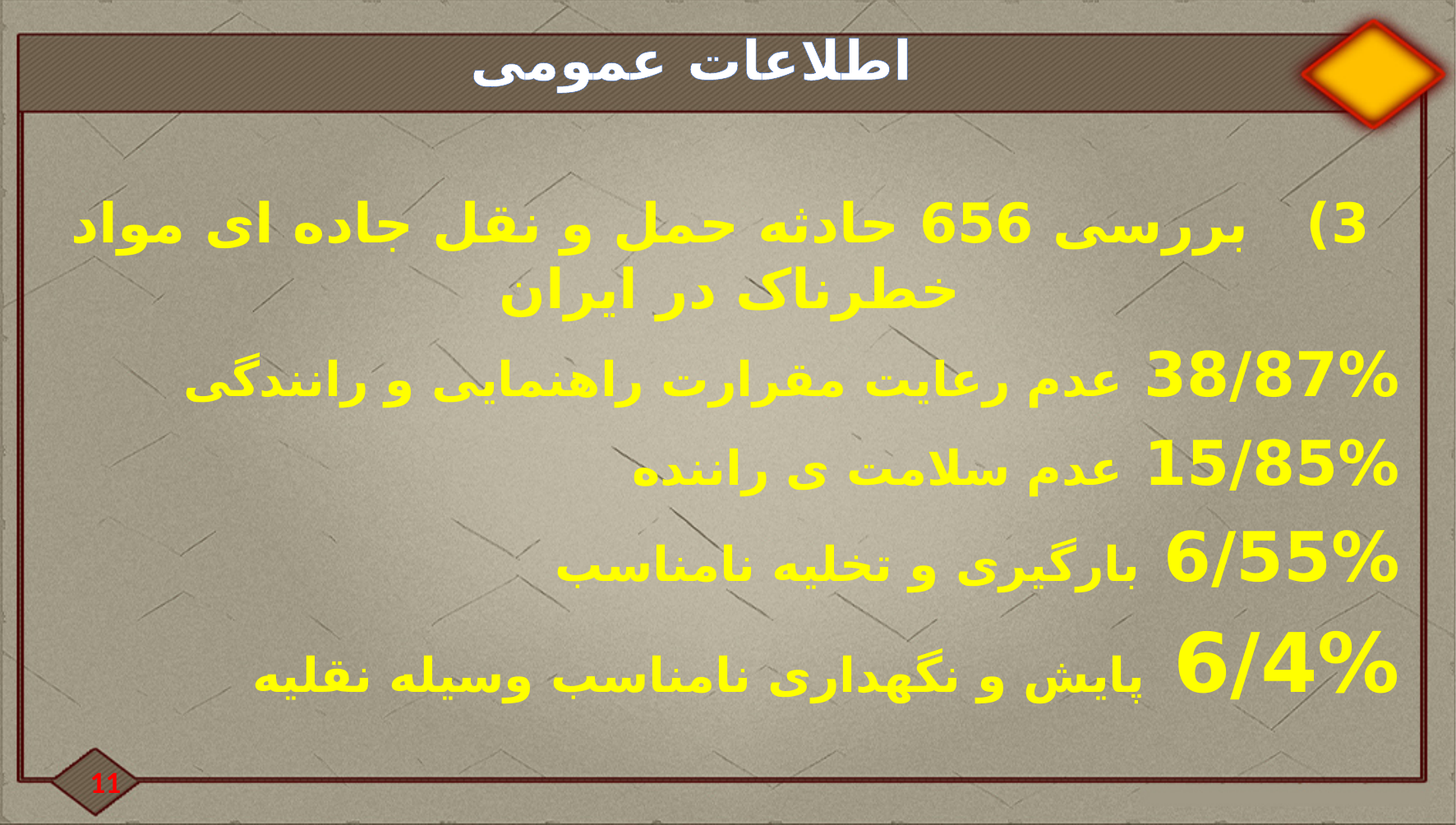

#
اطلاعات عمومی
3)   بررسی 656 حادثه حمل و نقل جاده ای مواد خطرناک در ایران
38/87% عدم رعایت مقرارت راهنمایی و رانندگی
15/85% عدم سلامت ی راننده
6/55% بارگیری و تخلیه نامناسب
6/4% پایش و نگهداری نامناسب وسیله نقلیه

11